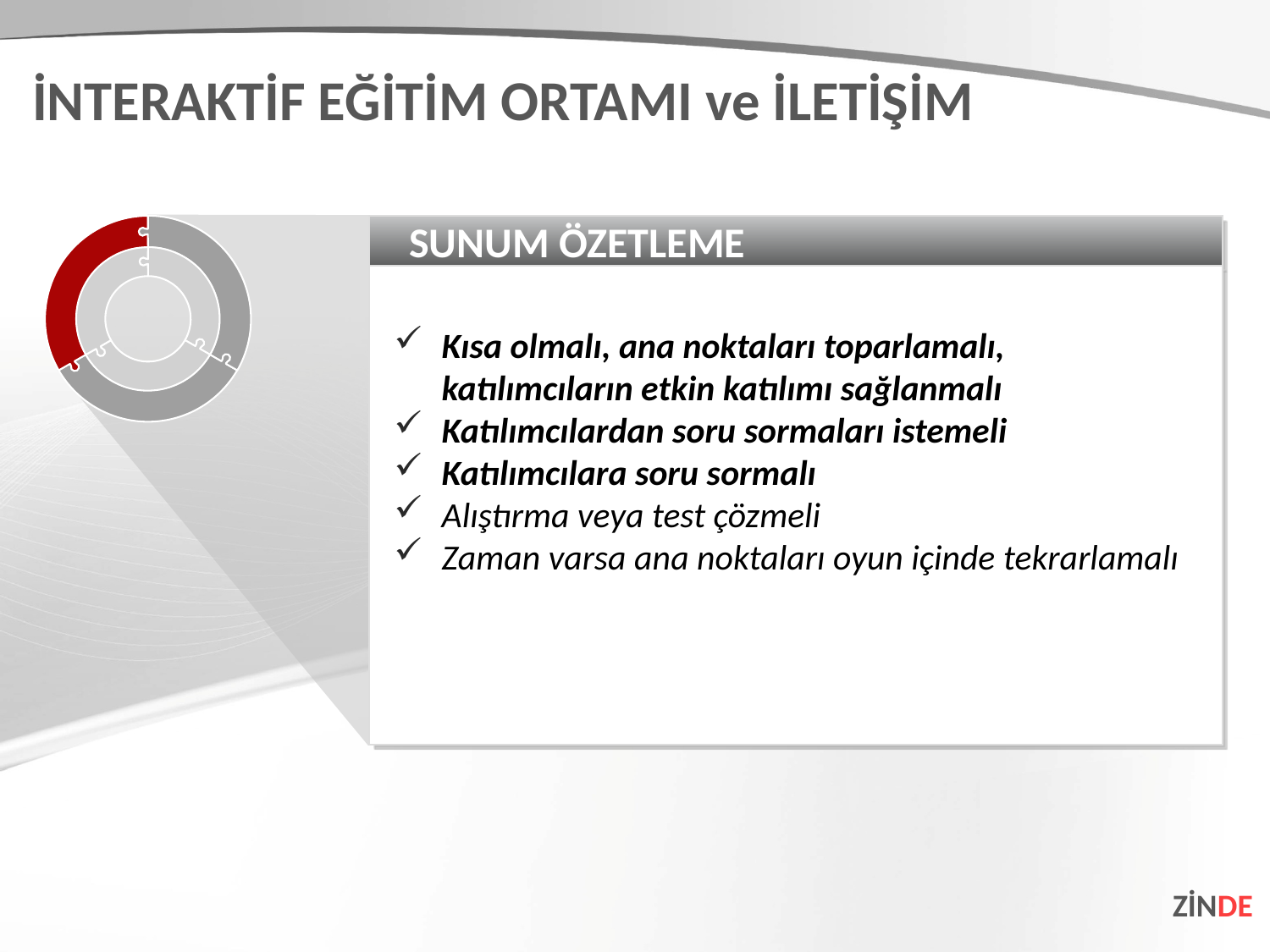

İNTERAKTİF EĞİTİM ORTAMI ve İLETİŞİM

SUNUM ÖZETLEME

Kısa olmalı, ana noktaları toparlamalı, katılımcıların etkin katılımı sağlanmalı
Katılımcılardan soru sormaları istemeli
Katılımcılara soru sormalı
Alıştırma veya test çözmeli
Zaman varsa ana noktaları oyun içinde tekrarlamalı
ZİNDE